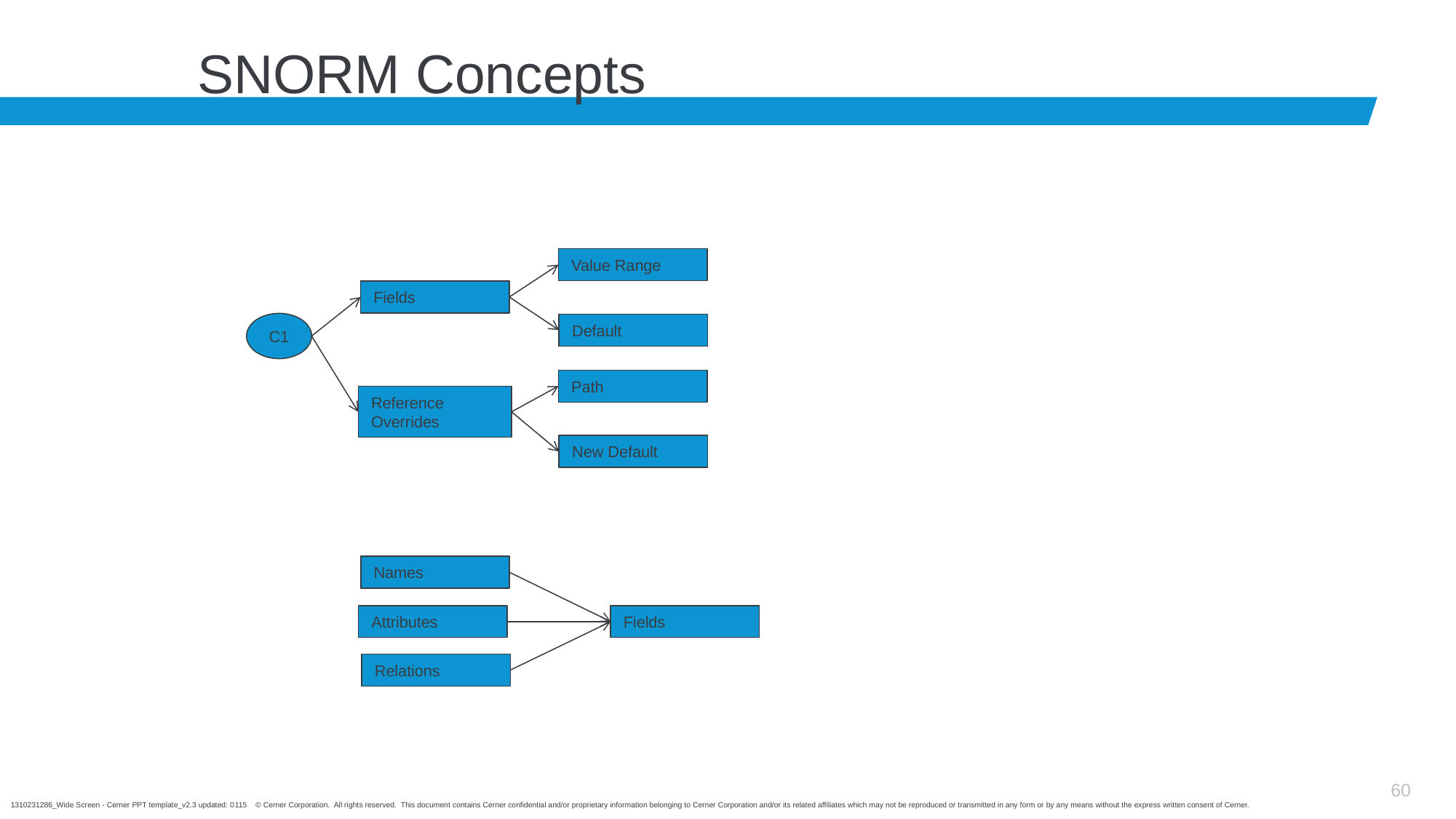

# SNORM Concepts
Value Range
Fields
C1
Default
Path
Reference Overrides
New Default
Names
Attributes
Fields
Relations